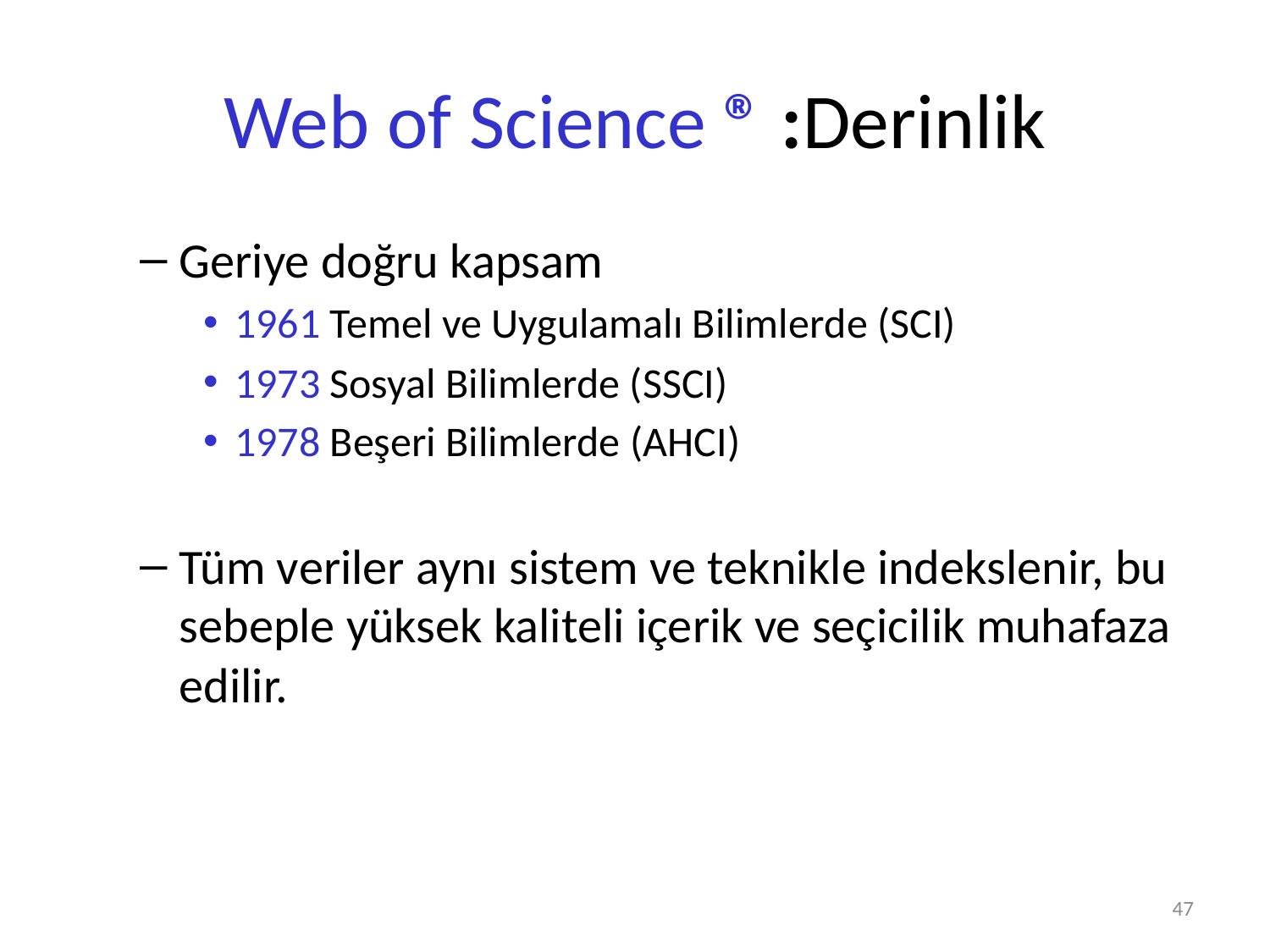

# Web of Science ® :Derinlik
Geriye doğru kapsam
1961 Temel ve Uygulamalı Bilimlerde (SCI)
1973 Sosyal Bilimlerde (SSCI)
1978 Beşeri Bilimlerde (AHCI)

Tüm veriler aynı sistem ve teknikle indekslenir, bu sebeple yüksek kaliteli içerik ve seçicilik muhafaza edilir.

47